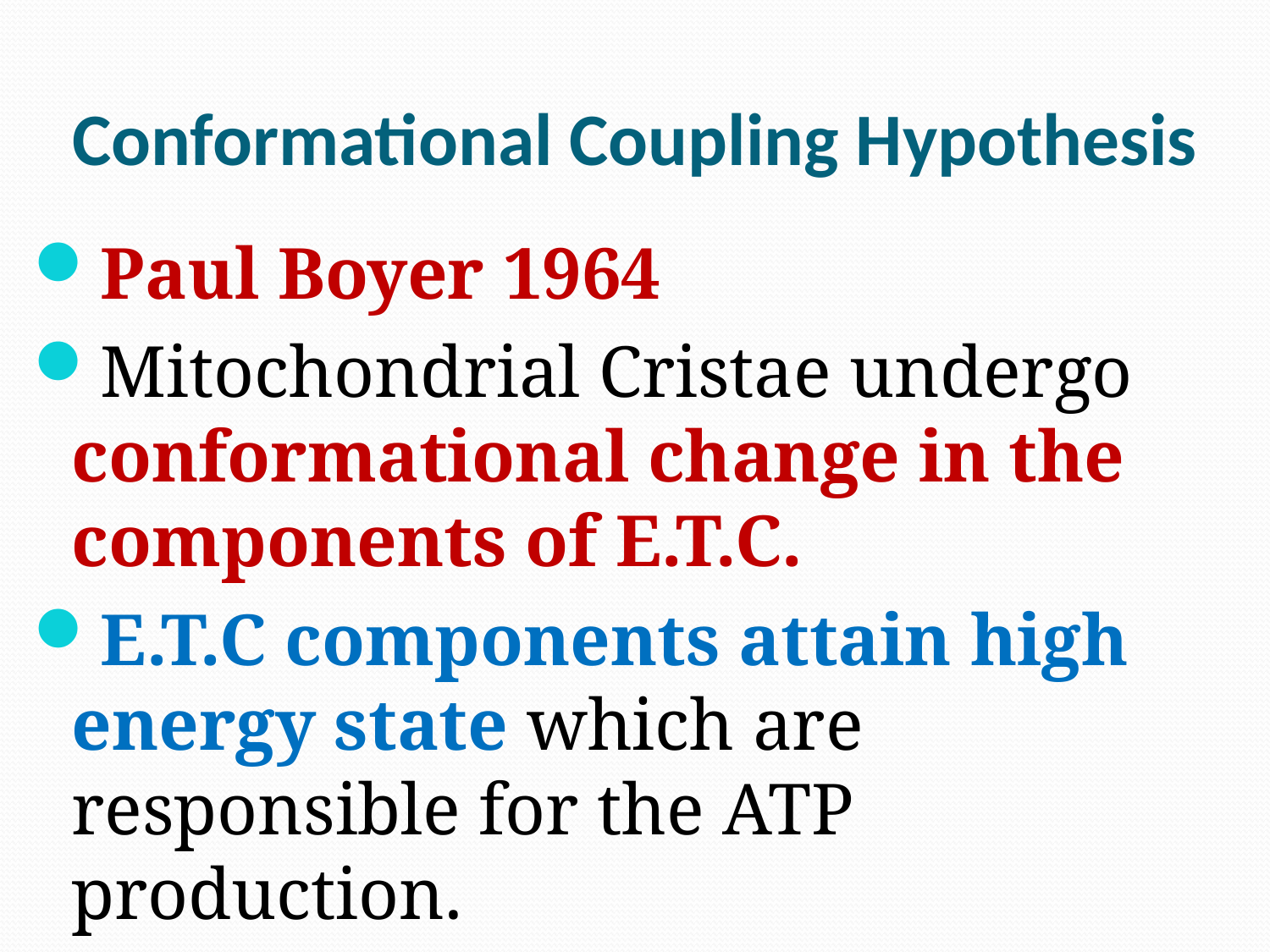

# Conformational Coupling Hypothesis
Paul Boyer 1964
Mitochondrial Cristae undergo conformational change in the components of E.T.C.
E.T.C components attain high energy state which are responsible for the ATP production.